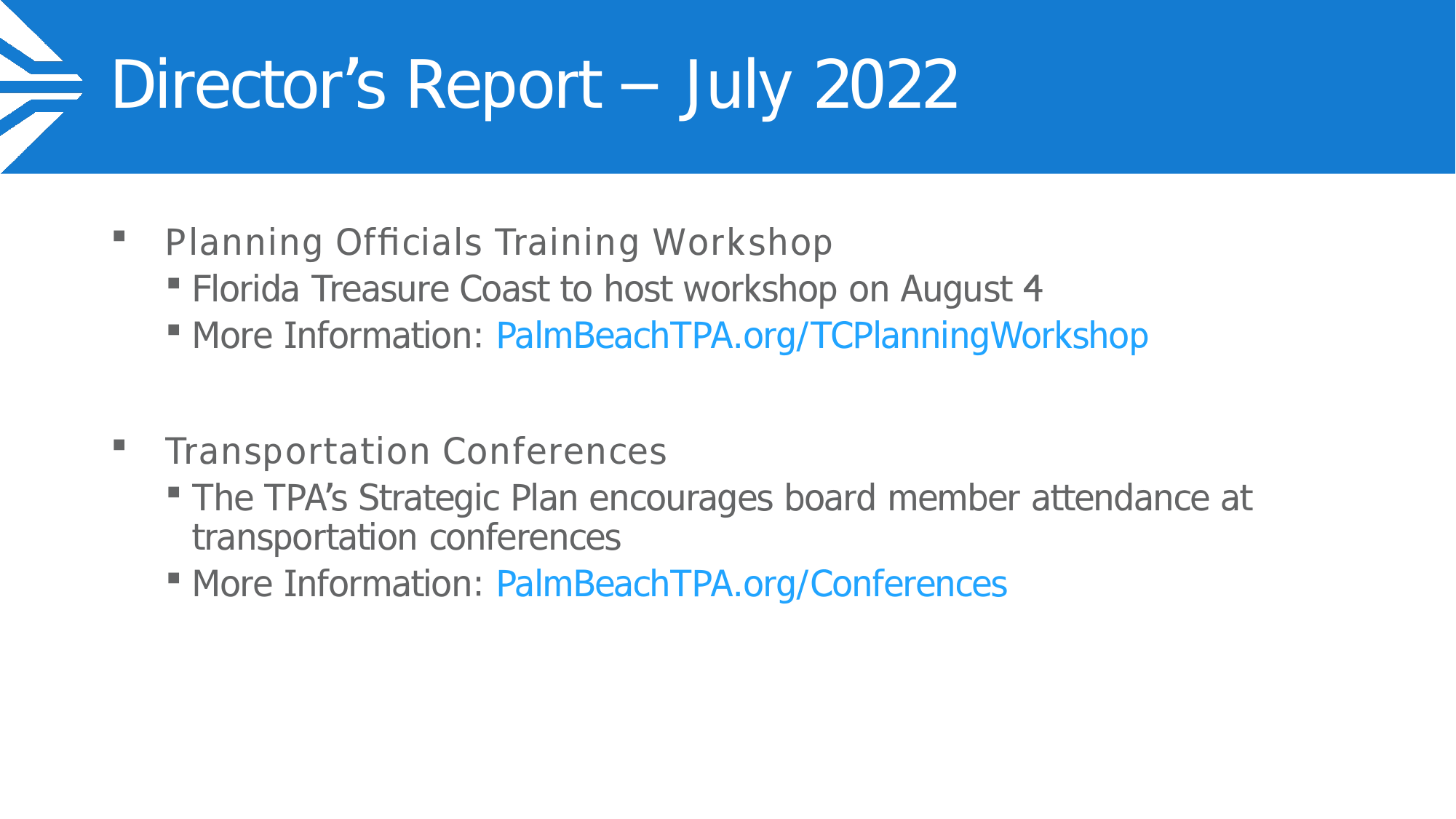

# Director’s Report – July 2022
Planning Officials Training Workshop
Florida Treasure Coast to host workshop on August 4
More Information: PalmBeachTPA.org/TCPlanningWorkshop

Transportation Conferences
The TPA’s Strategic Plan encourages board member attendance at transportation conferences
More Information: PalmBeachTPA.org/Conferences